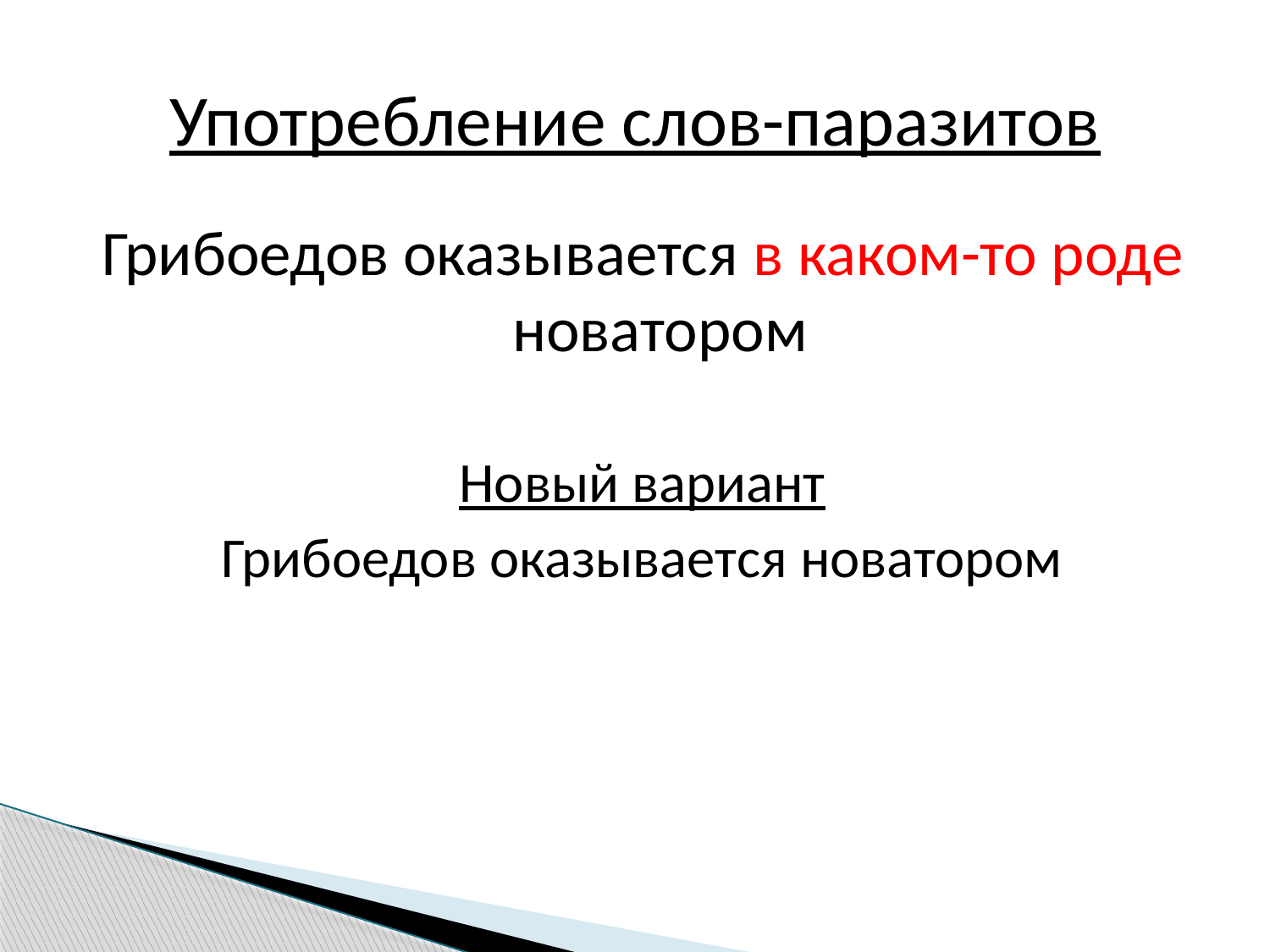

# Употребление слов-паразитов
Грибоедов оказывается в каком-то роде новатором

Новый вариант
Грибоедов оказывается новатором